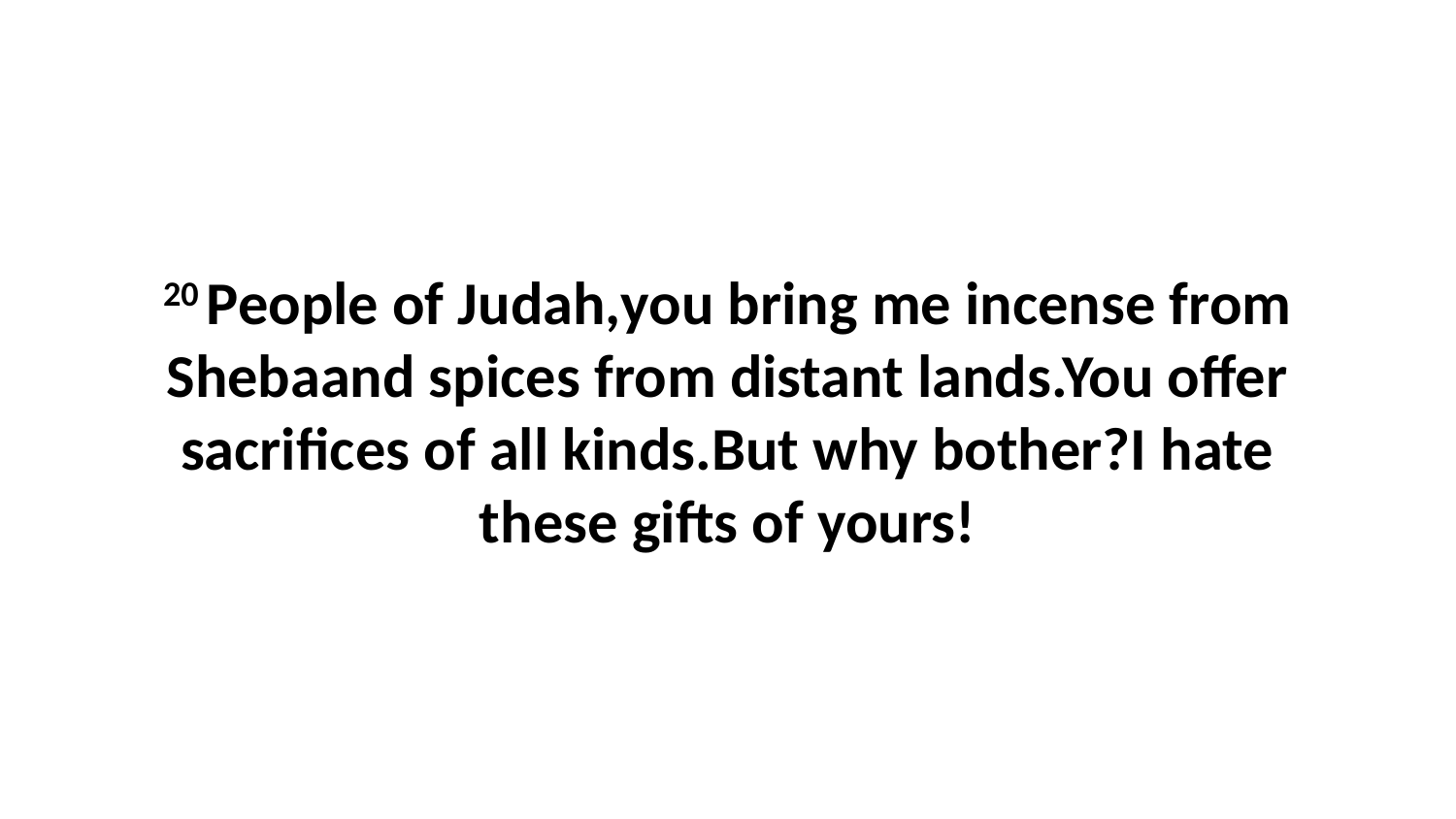

20 People of Judah,you bring me incense from Shebaand spices from distant lands.You offer sacrifices of all kinds.But why bother?I hate these gifts of yours!